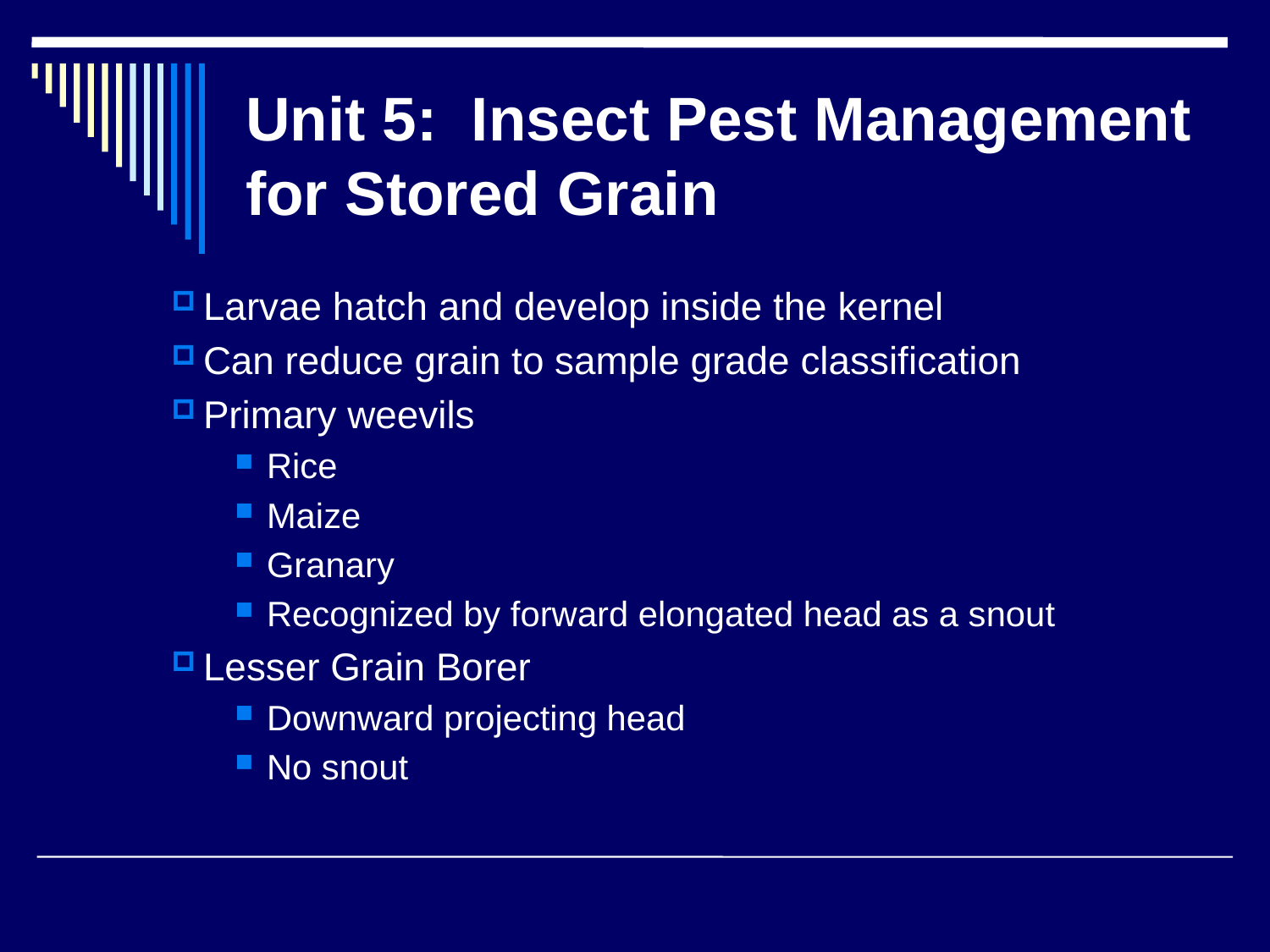

# Unit 5:  Insect Pest Management for Stored Grain
Larvae hatch and develop inside the kernel
Can reduce grain to sample grade classification
Primary weevils
Rice
Maize
Granary
Recognized by forward elongated head as a snout
Lesser Grain Borer
Downward projecting head
No snout